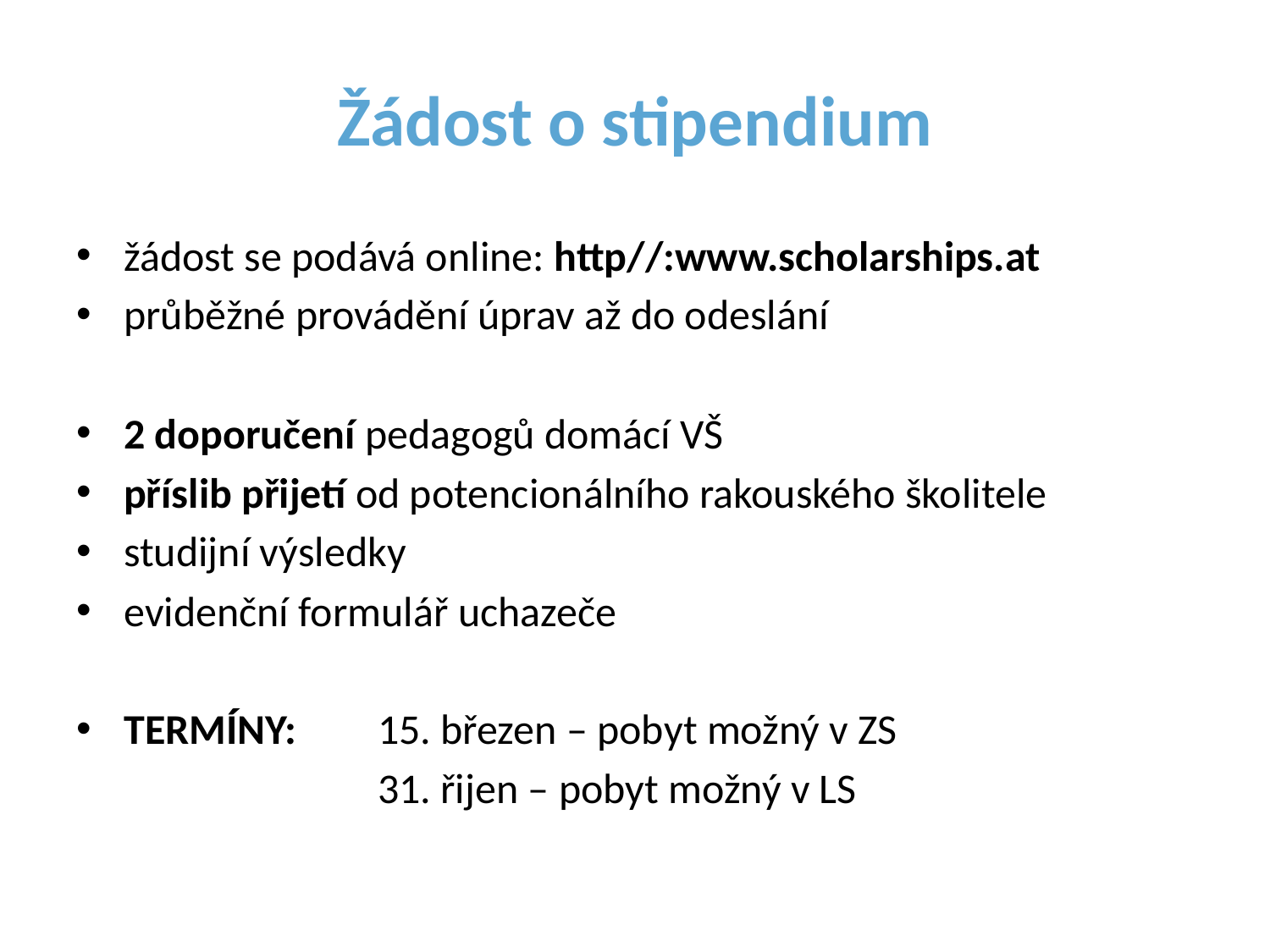

# Žádost o stipendium
žádost se podává online: http//:www.scholarships.at
průběžné provádění úprav až do odeslání

2 doporučení pedagogů domácí VŠ
příslib přijetí od potencionálního rakouského školitele
studijní výsledky
evidenční formulář uchazeče

TERMÍNY: 	15. březen – pobyt možný v ZS
			31. řijen – pobyt možný v LS